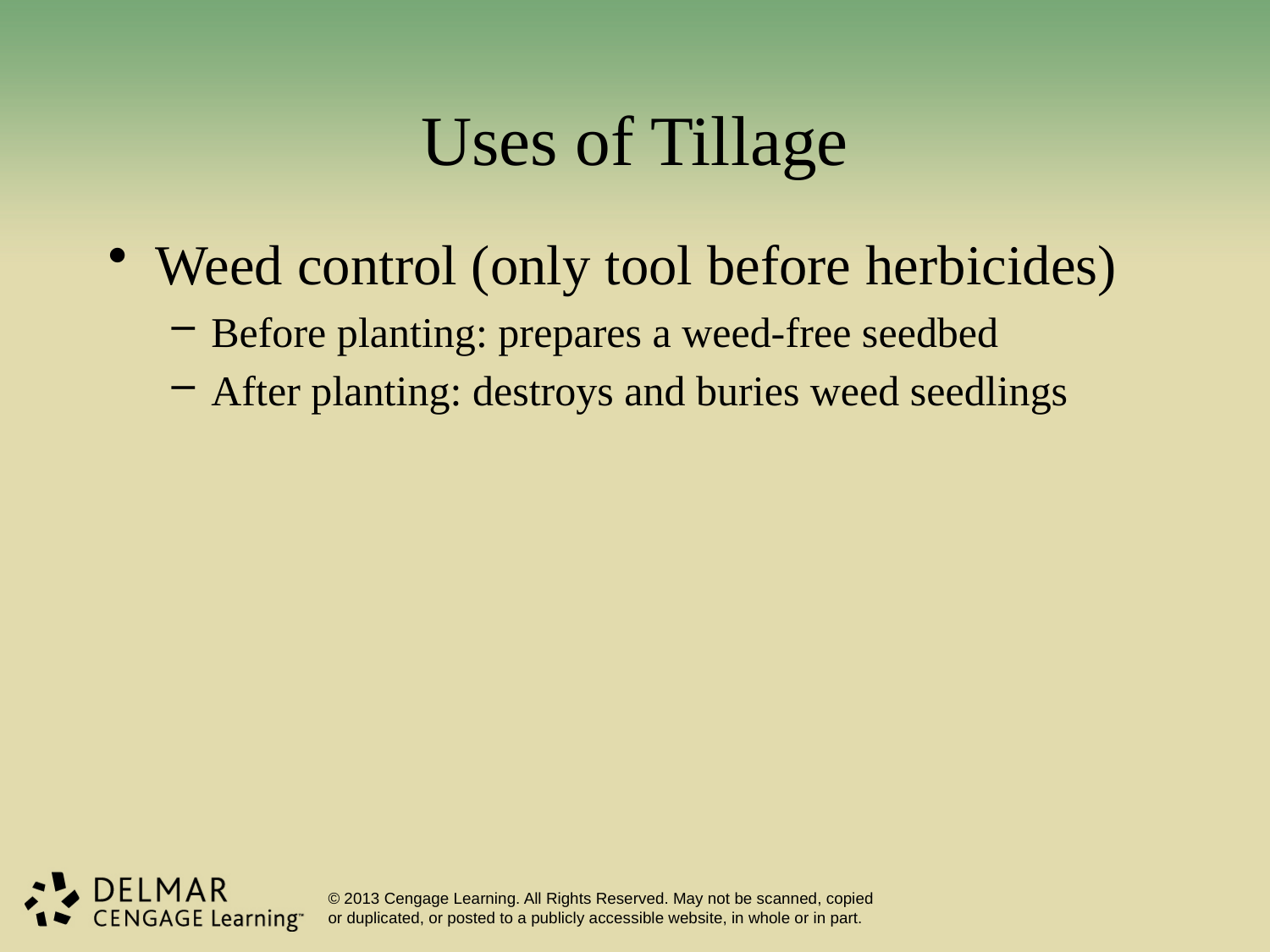

# Uses of Tillage
Weed control (only tool before herbicides)
Before planting: prepares a weed-free seedbed
After planting: destroys and buries weed seedlings